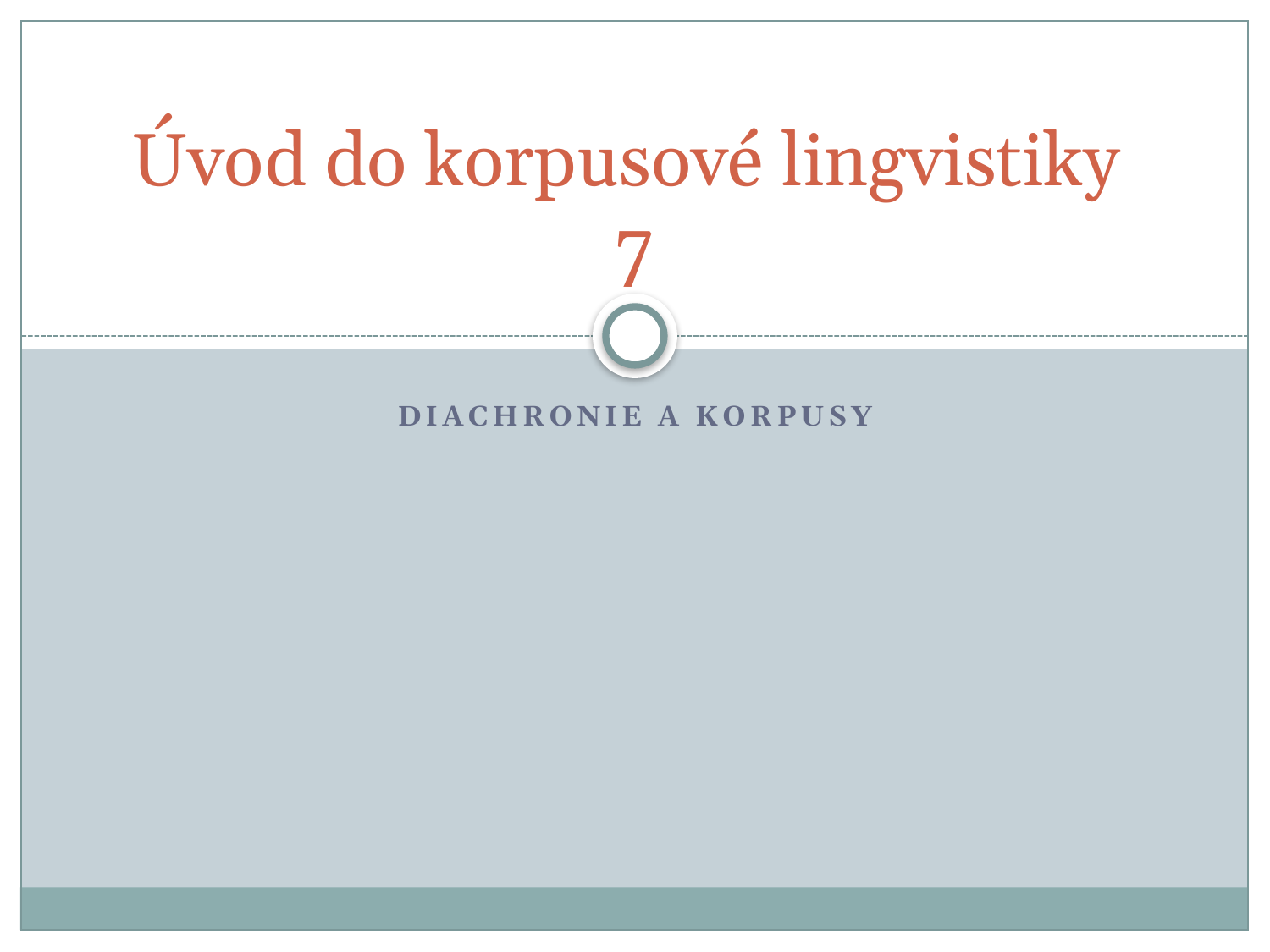

# Úvod do korpusové lingvistiky 7
Diachronie a korpusy